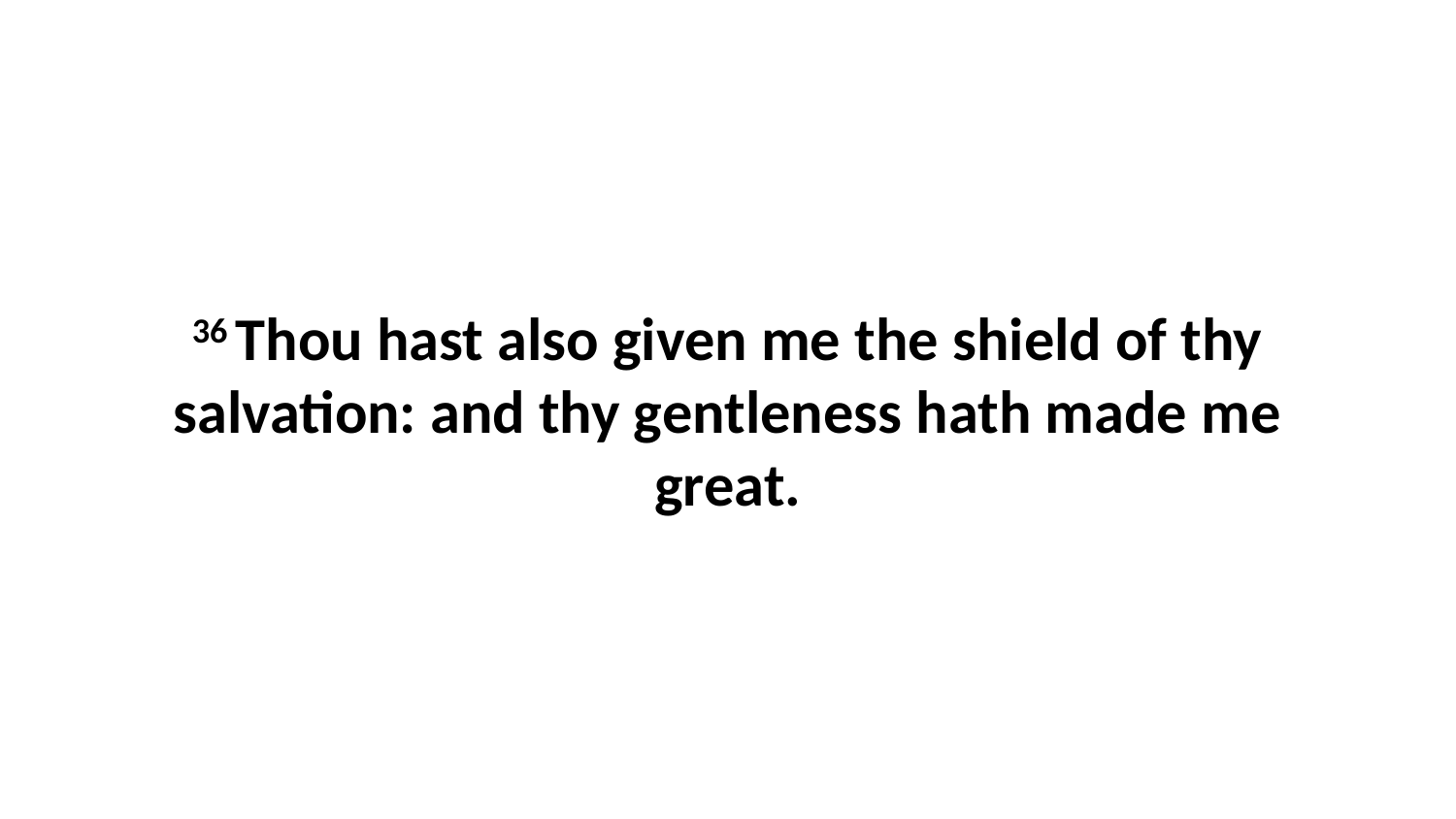

36 Thou hast also given me the shield of thy salvation: and thy gentleness hath made me great.